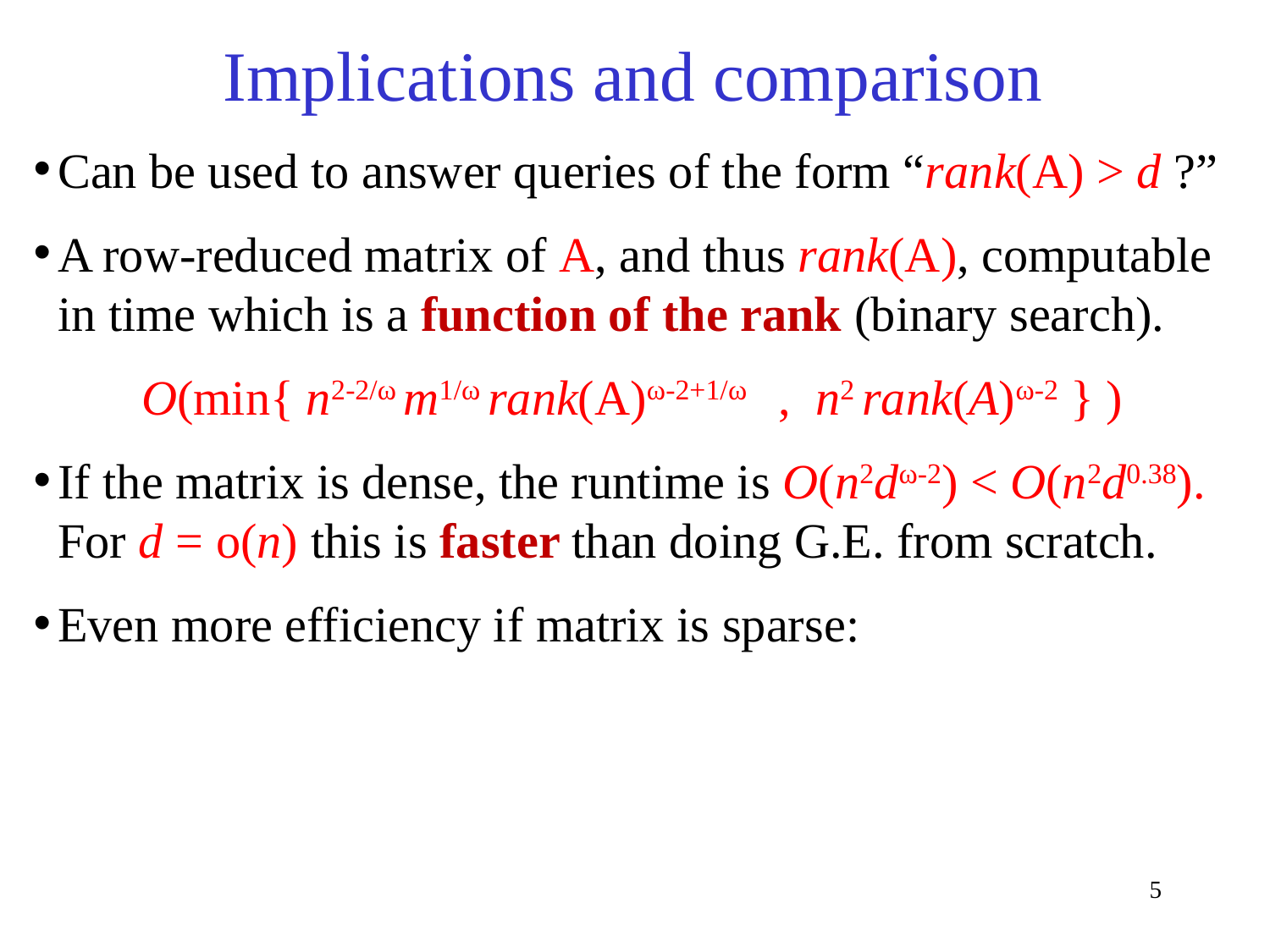

# Implications and comparison
Can be used to answer queries of the form “rank(A) > d ?”
A row-reduced matrix of A, and thus rank(A), computable in time which is a function of the rank (binary search).
O(min{ n2-2/ω m1/ω rank(A)ω-2+1/ω   ,  n2 rank(A)ω-2 } )
If the matrix is dense, the runtime is O(n2dω-2) < O(n2d0.38). For d = o(n) this is faster than doing G.E. from scratch.
Even more efficiency if matrix is sparse:
5